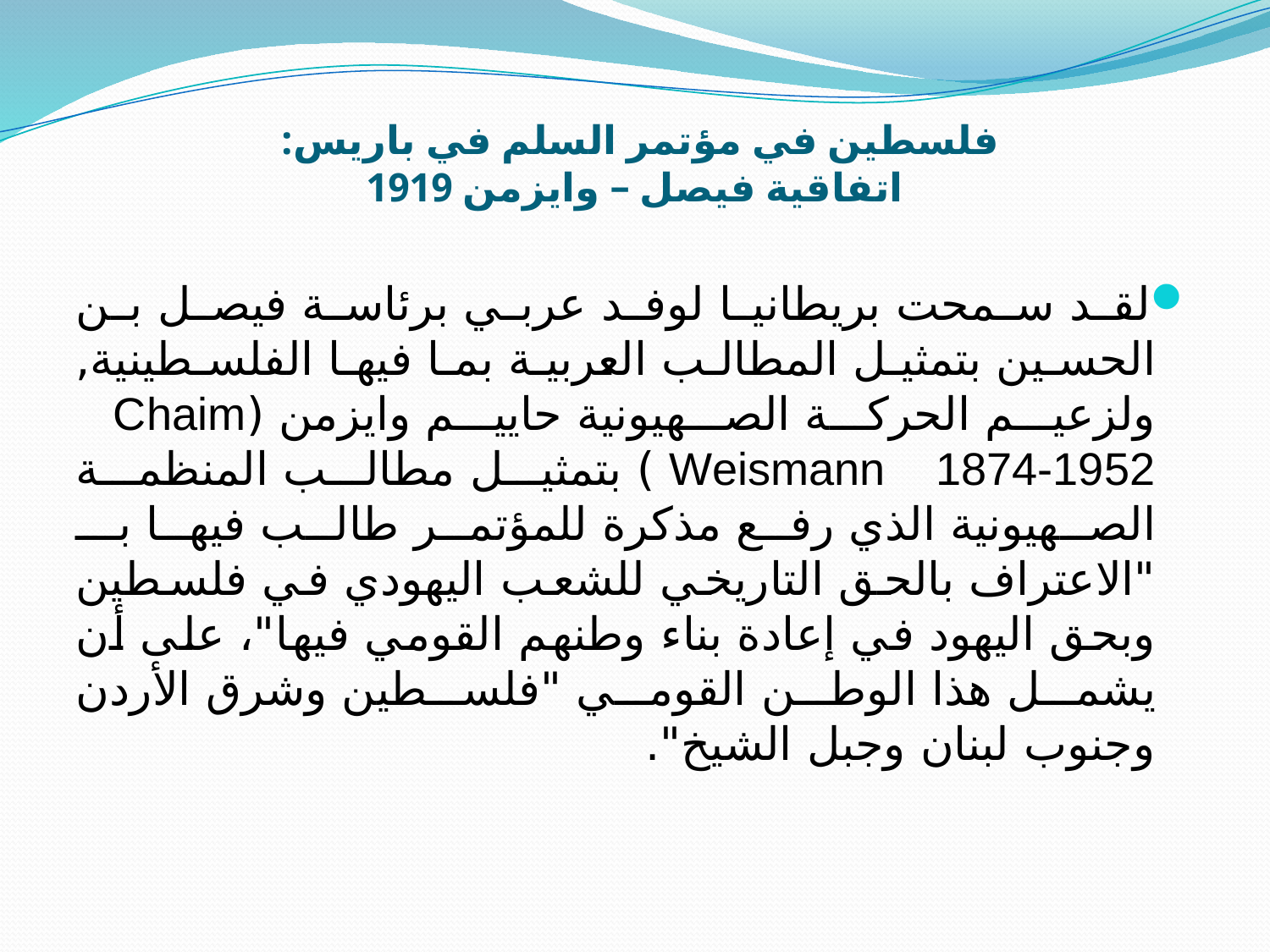

# فلسطين في مؤتمر السلم في باريس: اتفاقية فيصل – وايزمن 1919
لقد سمحت بريطانيا لوفد عربي برئاسة فيصل بن الحسين بتمثيل المطالب العربية بما فيها الفلسطينية, ولزعيم الحركة الصهيونية حاييم وايزمن (Chaim Weismann 1874-1952 ) بتمثيل مطالب المنظمة الصهيونية الذي رفع مذكرة للمؤتمر طالب فيها بـ "الاعتراف بالحق التاريخي للشعب اليهودي في فلسطين وبحق اليهود في إعادة بناء وطنهم القومي فيها"، على أن يشمل هذا الوطن القومي "فلسطين وشرق الأردن وجنوب لبنان وجبل الشيخ".